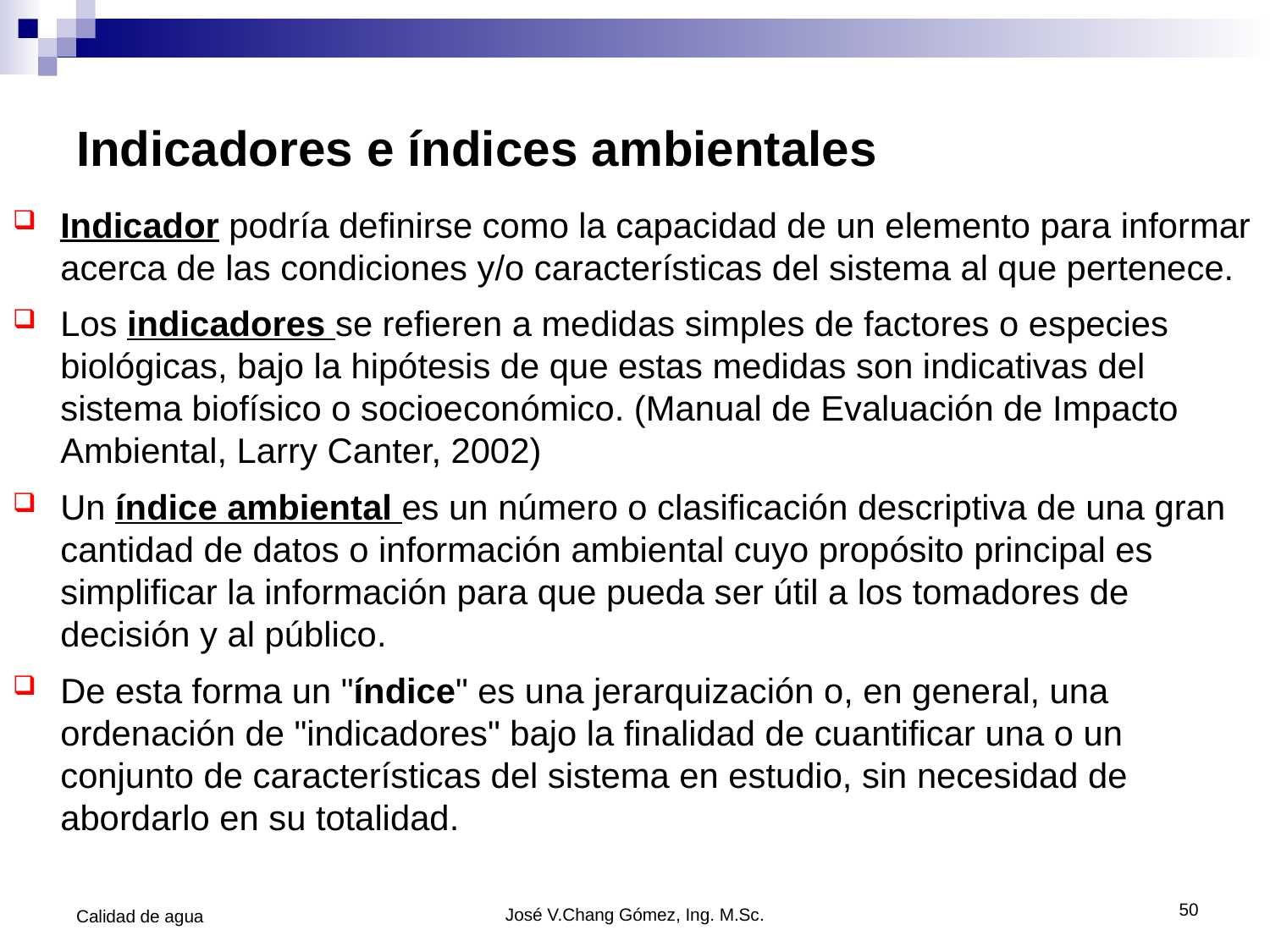

# Indicadores e índices ambientales
Indicador podría definirse como la capacidad de un elemento para informar acerca de las condiciones y/o características del sistema al que pertenece.
Los indicadores se refieren a medidas simples de factores o especies biológicas, bajo la hipótesis de que estas medidas son indicativas del sistema biofísico o socioeconómico. (Manual de Evaluación de Impacto Ambiental, Larry Canter, 2002)
Un índice ambiental es un número o clasificación descriptiva de una gran cantidad de datos o información ambiental cuyo propósito principal es simplificar la información para que pueda ser útil a los tomadores de decisión y al público.
De esta forma un "índice" es una jerarquización o, en general, una ordenación de "indicadores" bajo la finalidad de cuantificar una o un conjunto de características del sistema en estudio, sin necesidad de abordarlo en su totalidad.
50
Calidad de agua
José V.Chang Gómez, Ing. M.Sc.